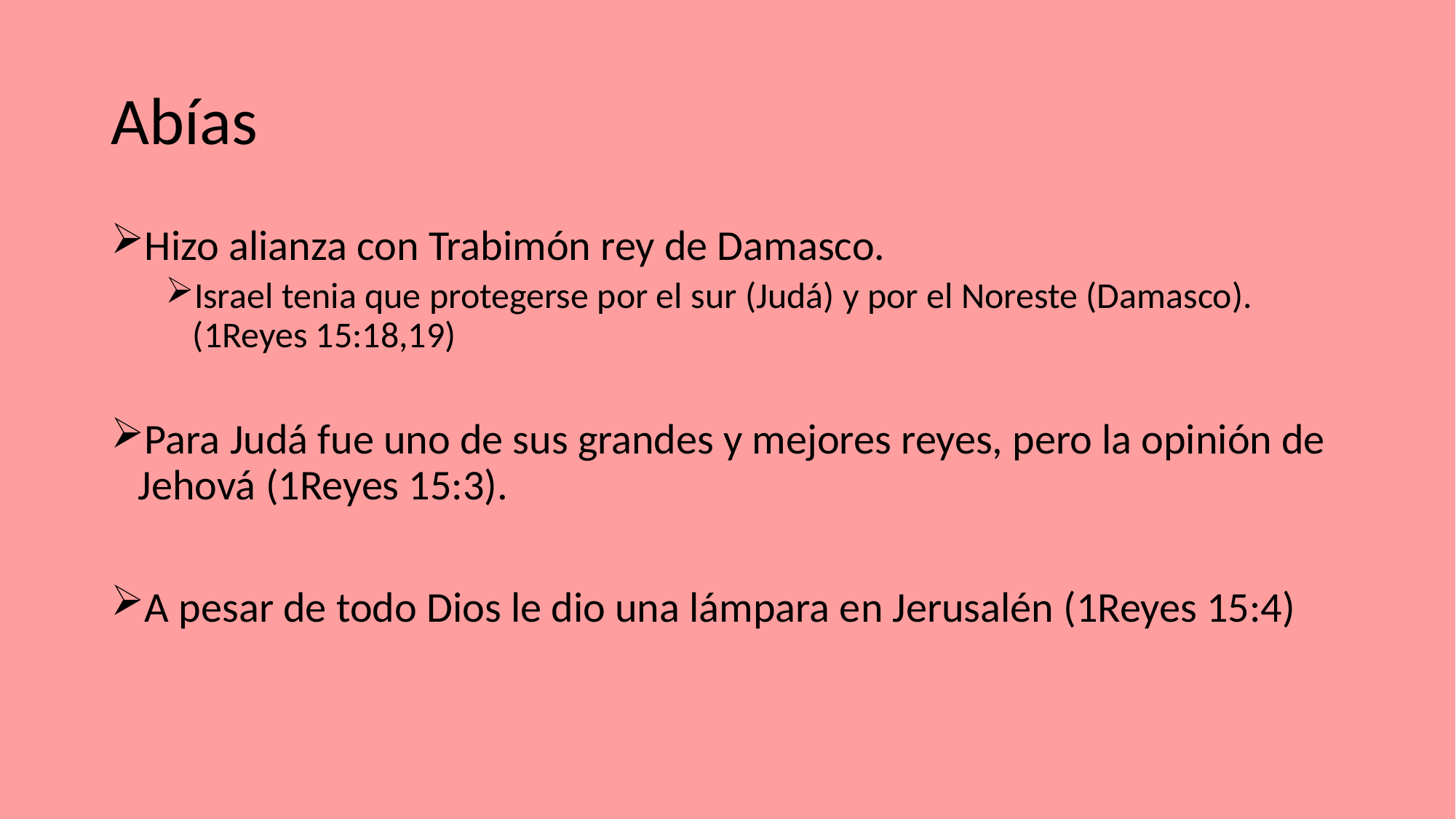

# Abías
Hizo alianza con Trabimón rey de Damasco.
Israel tenia que protegerse por el sur (Judá) y por el Noreste (Damasco). (1Reyes 15:18,19)

Para Judá fue uno de sus grandes y mejores reyes, pero la opinión de Jehová (1Reyes 15:3).

A pesar de todo Dios le dio una lámpara en Jerusalén (1Reyes 15:4)